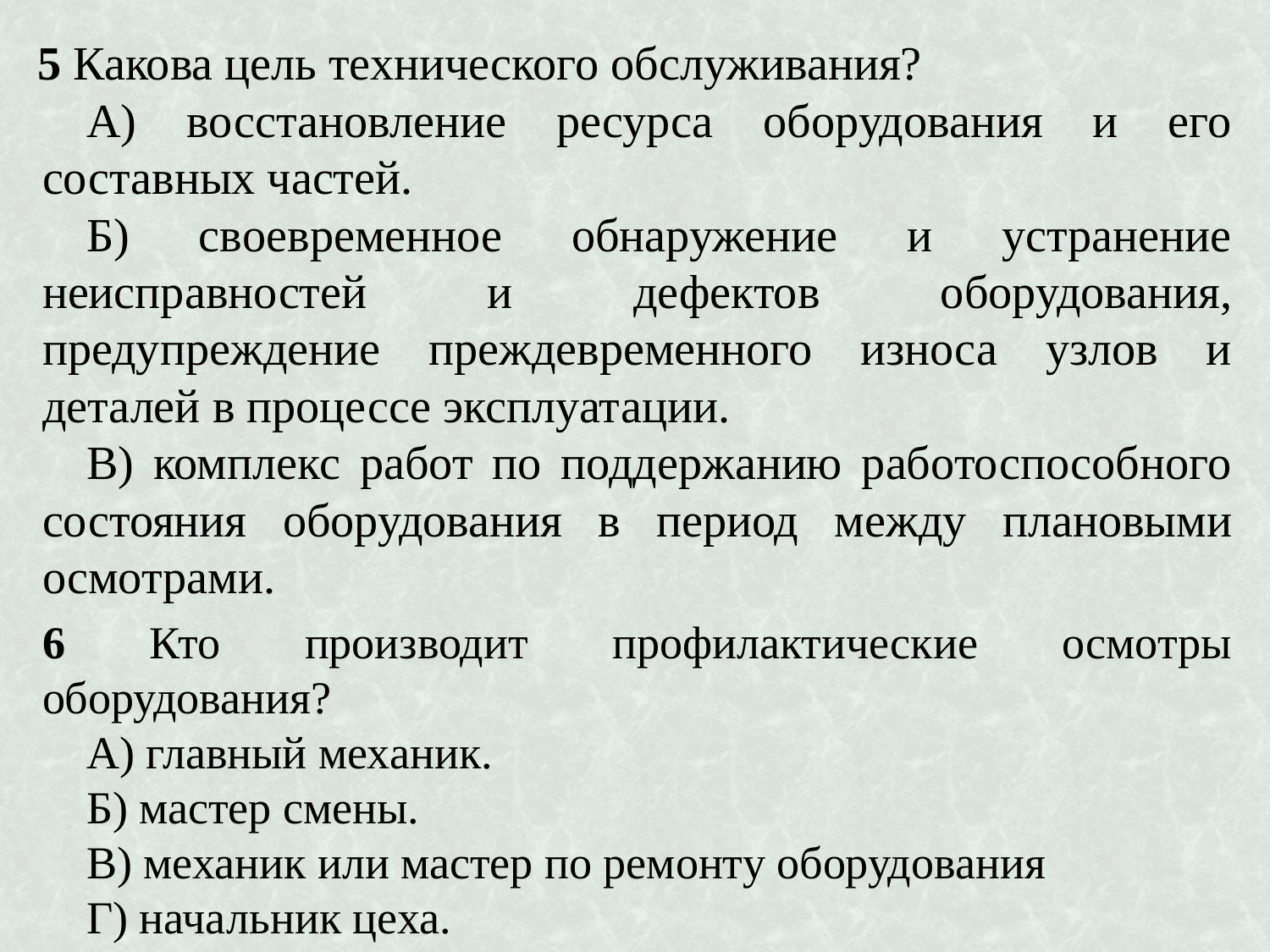

5 Какова цель технического обслуживания?
А) восстановление ресурса оборудования и его составных частей.
Б) своевременное обнаружение и устранение неисправностей и дефектов оборудования, предупреждение преждевременного износа узлов и деталей в процессе эксплуатации.
В) комплекс работ по поддержанию работоспособного состояния оборудования в период между плановыми осмотрами.
6 Кто производит профилактические осмотры оборудования?
А) главный механик.
Б) мастер смены.
В) механик или мастер по ремонту оборудования
Г) начальник цеха.